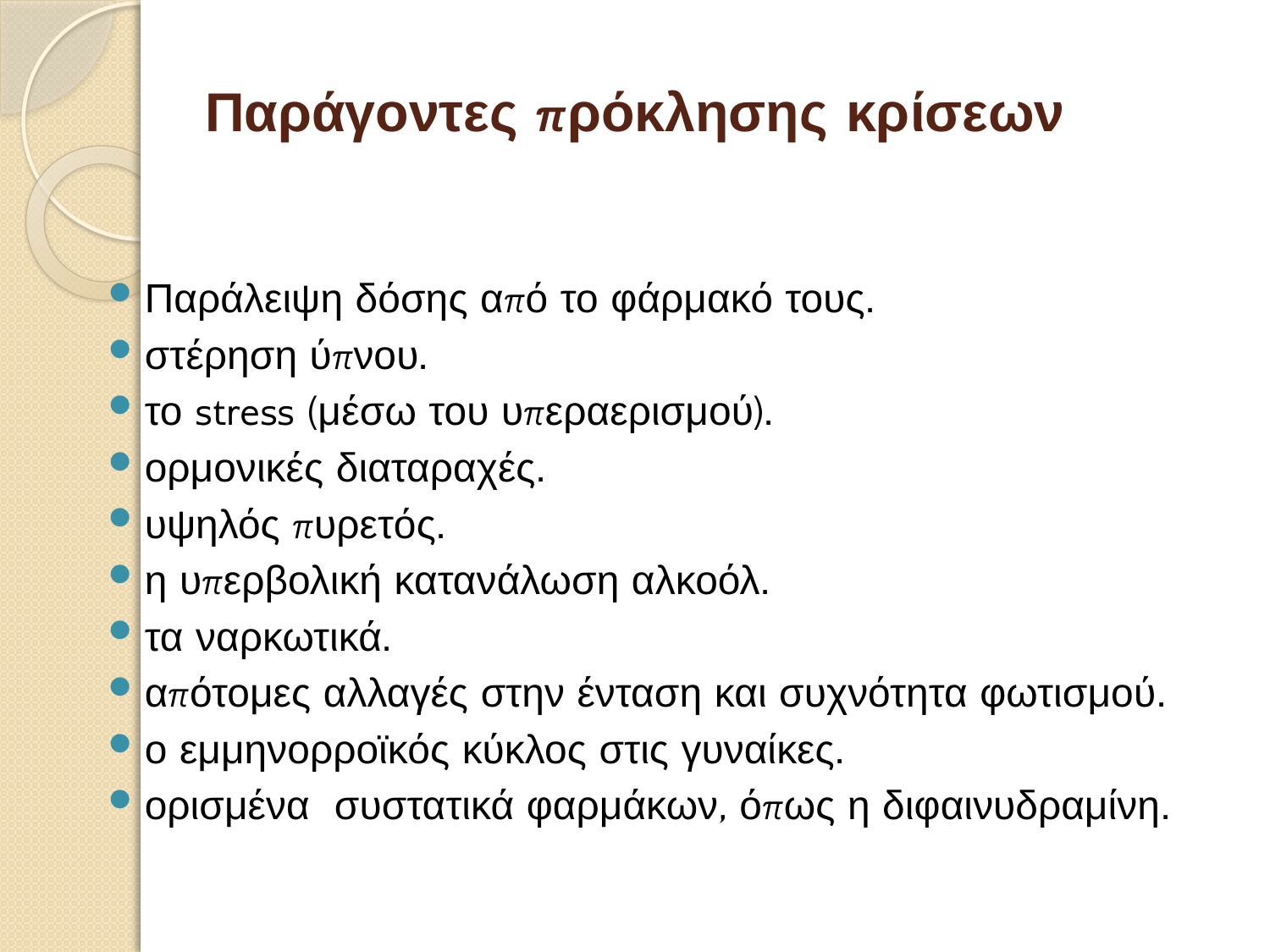

# Παράγοντες πρόκλησης κρίσεων
Παράλειψη δόσης από το φάρμακό τους.
στέρηση ύπνου.
το stress (μέσω του υπεραερισμού).
ορμονικές διαταραχές.
υψηλός πυρετός.
η υπερβολική κατανάλωση αλκοόλ.
τα ναρκωτικά.
απότομες αλλαγές στην ένταση και συχνότητα φωτισμού.
ο εμμηνορροϊκός κύκλος στις γυναίκες.
ορισμένα  συστατικά φαρμάκων, όπως η διφαινυδραμίνη.